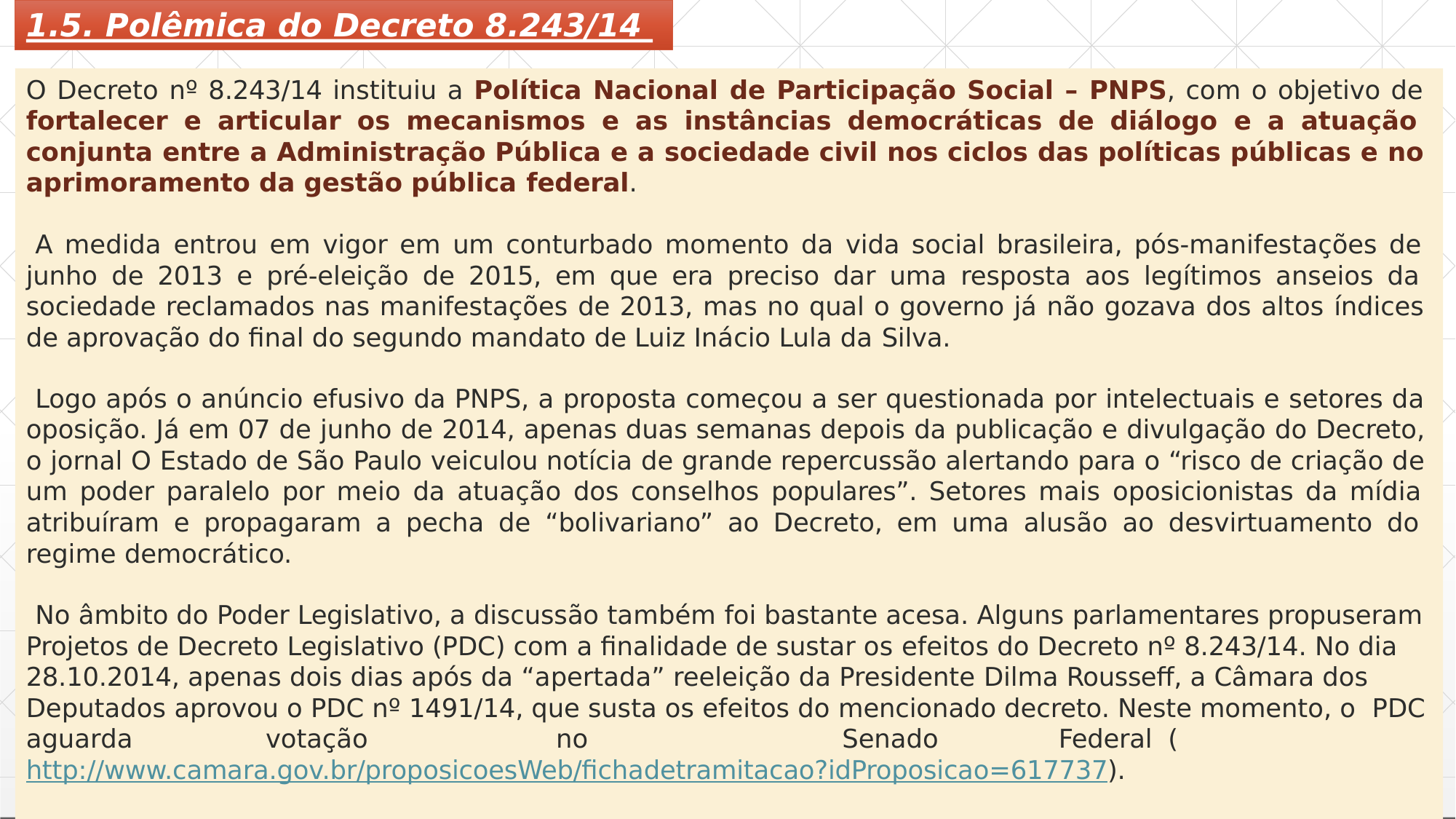

# 1.5. Polêmica do Decreto 8.243/14

O Decreto nº 8.243/14 instituiu a Política Nacional de Participação Social – PNPS, com o objetivo de  fortalecer e articular os mecanismos e as instâncias democráticas de diálogo e a atuação  conjunta entre a Administração Pública e a sociedade civil nos ciclos das políticas públicas e no  aprimoramento da gestão pública federal.

A medida entrou em vigor em um conturbado momento da vida social brasileira, pós-manifestações de  junho de 2013 e pré-eleição de 2015, em que era preciso dar uma resposta aos legítimos anseios da  sociedade reclamados nas manifestações de 2013, mas no qual o governo já não gozava dos altos índices  de aprovação do final do segundo mandato de Luiz Inácio Lula da Silva.

Logo após o anúncio efusivo da PNPS, a proposta começou a ser questionada por intelectuais e setores da  oposição. Já em 07 de junho de 2014, apenas duas semanas depois da publicação e divulgação do Decreto,  o jornal O Estado de São Paulo veiculou notícia de grande repercussão alertando para o “risco de criação de  um poder paralelo por meio da atuação dos conselhos populares”. Setores mais oposicionistas da mídia  atribuíram e propagaram a pecha de “bolivariano” ao Decreto, em uma alusão ao desvirtuamento do  regime democrático.

No âmbito do Poder Legislativo, a discussão também foi bastante acesa. Alguns parlamentares propuseram  Projetos de Decreto Legislativo (PDC) com a finalidade de sustar os efeitos do Decreto nº 8.243/14. No dia  28.10.2014, apenas dois dias após da “apertada” reeleição da Presidente Dilma Rousseff, a Câmara dos  Deputados aprovou o PDC nº 1491/14, que susta os efeitos do mencionado decreto. Neste momento, o  PDC	aguarda	votação	no	Senado	Federal  (http://www.camara.gov.br/proposicoesWeb/fichadetramitacao?idProposicao=617737).